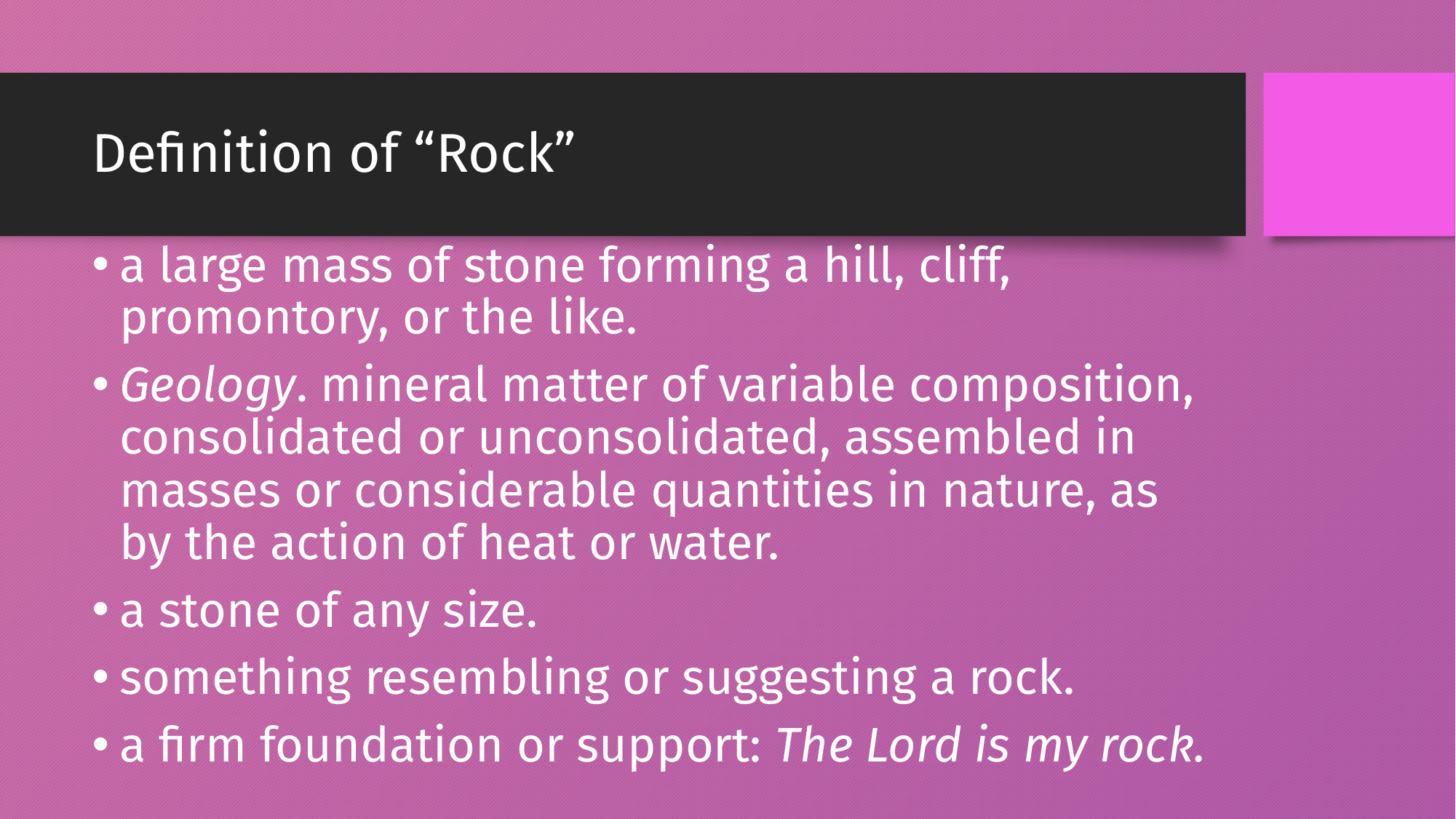

# Definition of “Rock”
a large mass of stone forming a hill, cliff, promontory, or the like.
Geology. mineral matter of variable composition, consolidated or unconsolidated, assembled in masses or considerable quantities in nature, as by the action of heat or water.
a stone of any size.
something resembling or suggesting a rock.
a firm foundation or support: The Lord is my rock.